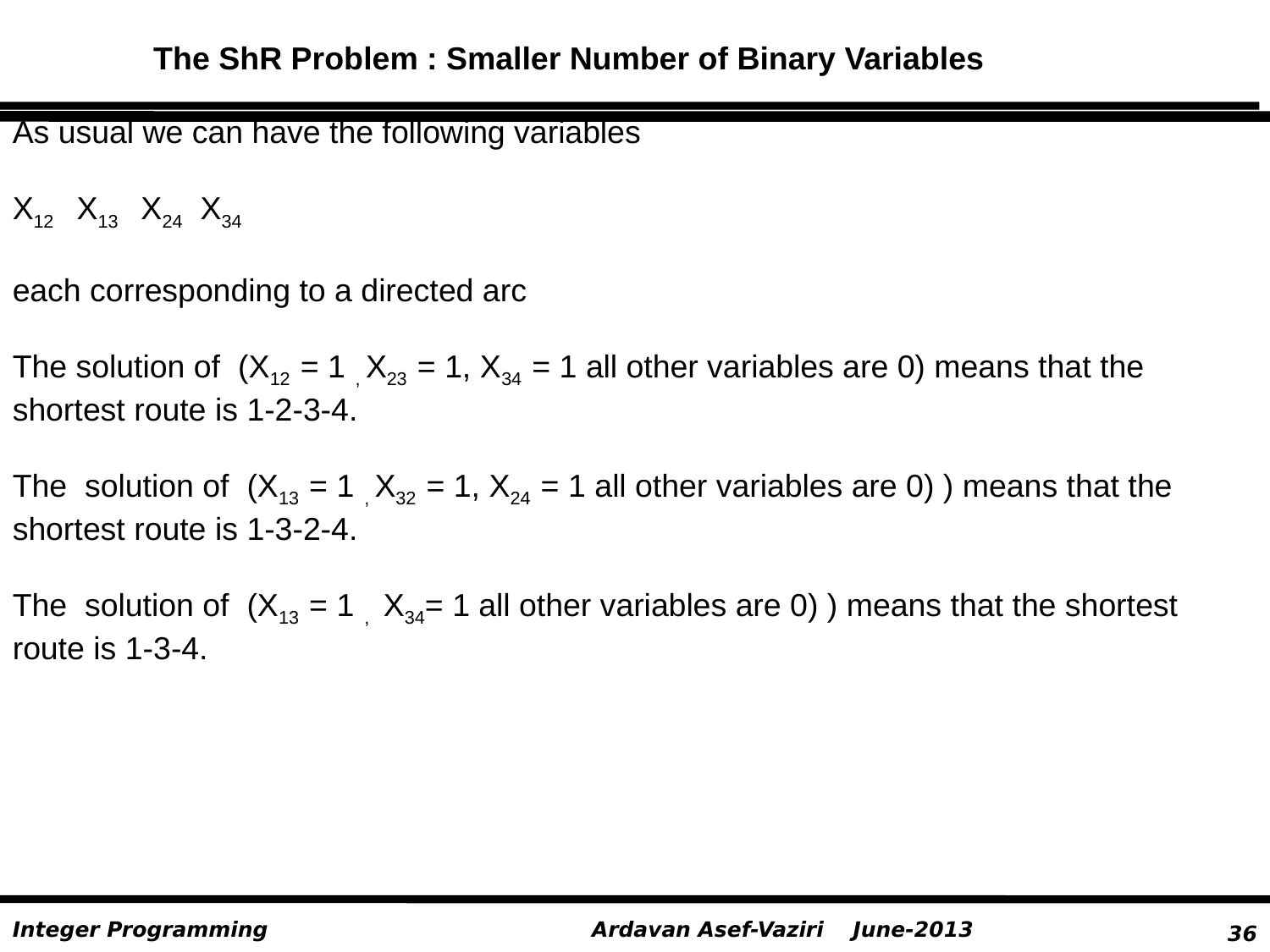

The ShR Problem : Smaller Number of Binary Variables
As usual we can have the following variables

X12   X13   X24  X34

each corresponding to a directed arc

The solution of  (X12  = 1  , X23  = 1, X34  = 1 all other variables are 0) means that the shortest route is 1-2-3-4.

The  solution of  (X13  = 1  , X32  = 1, X24  = 1 all other variables are 0) ) means that the shortest route is 1-3-2-4.

The  solution of  (X13  = 1  ,  X34= 1 all other variables are 0) ) means that the shortest route is 1-3-4.